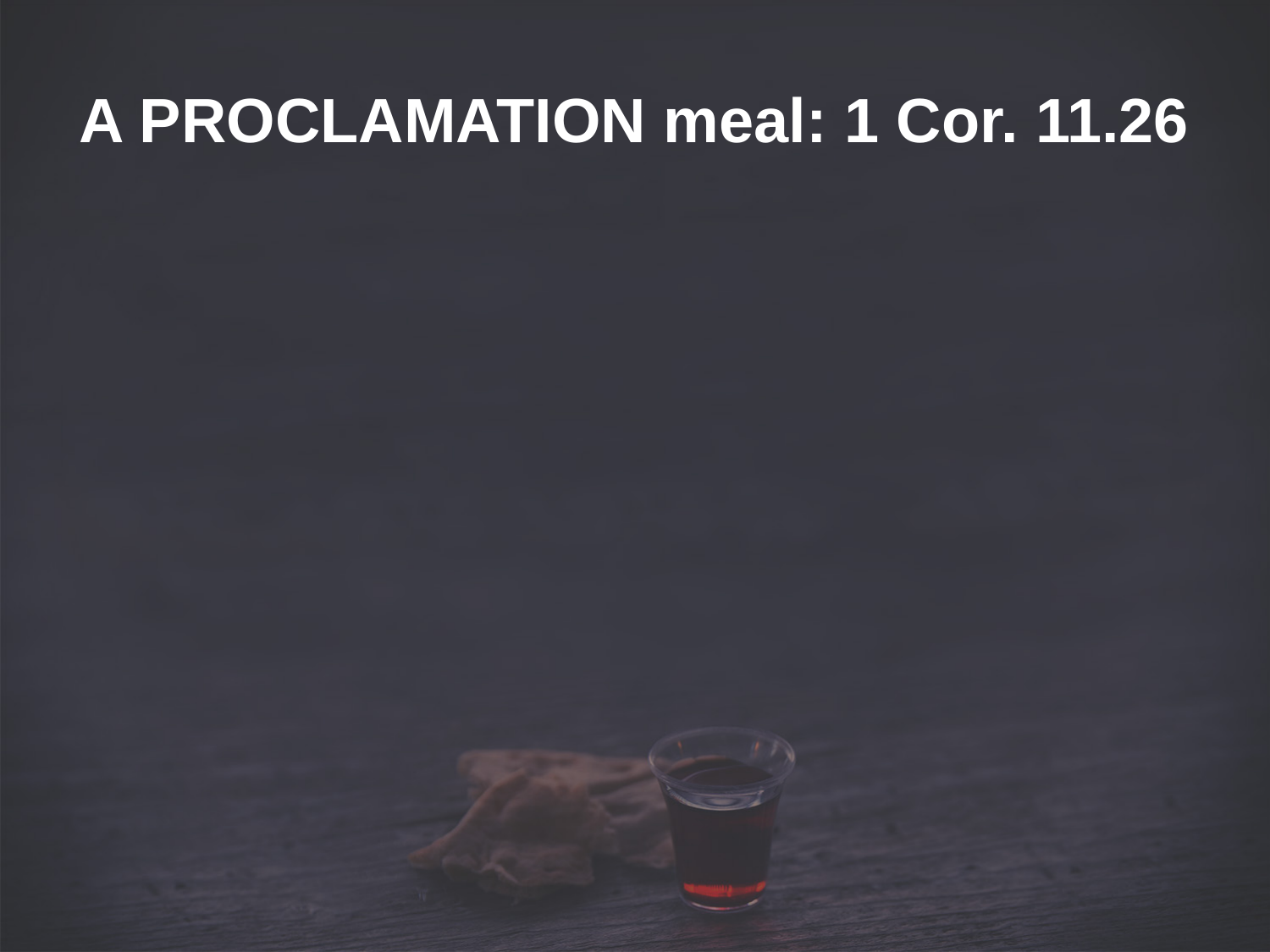

# A PROCLAMATION meal: 1 Cor. 11.26